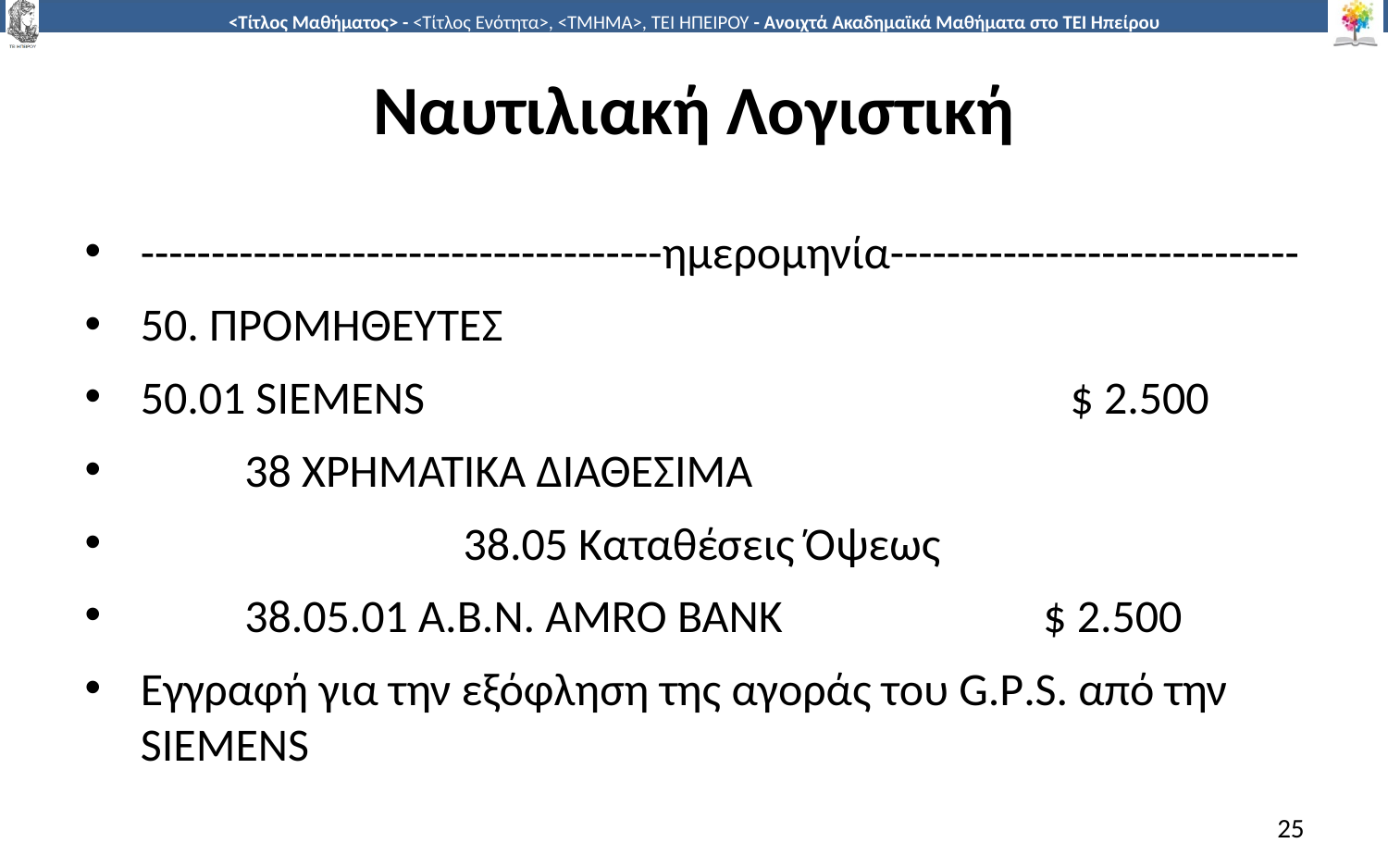

# Ναυτιλιακή Λογιστική
-------------------------------------ημερομηνία-----------------------------
50. ΠΡΟΜΗΘΕΥΤΕΣ
50.01 SIEMENS                                                              $ 2.500
		38 ΧΡΗΜΑΤΙΚΑ ΔΙΑΘΕΣΙΜΑ
                               38.05 Καταθέσεις Όψεως
		38.05.01 A.B.N. AMRO BANK                         $ 2.500
Εγγραφή για την εξόφληση της αγοράς του G.P.S. από την SIEMENS

25